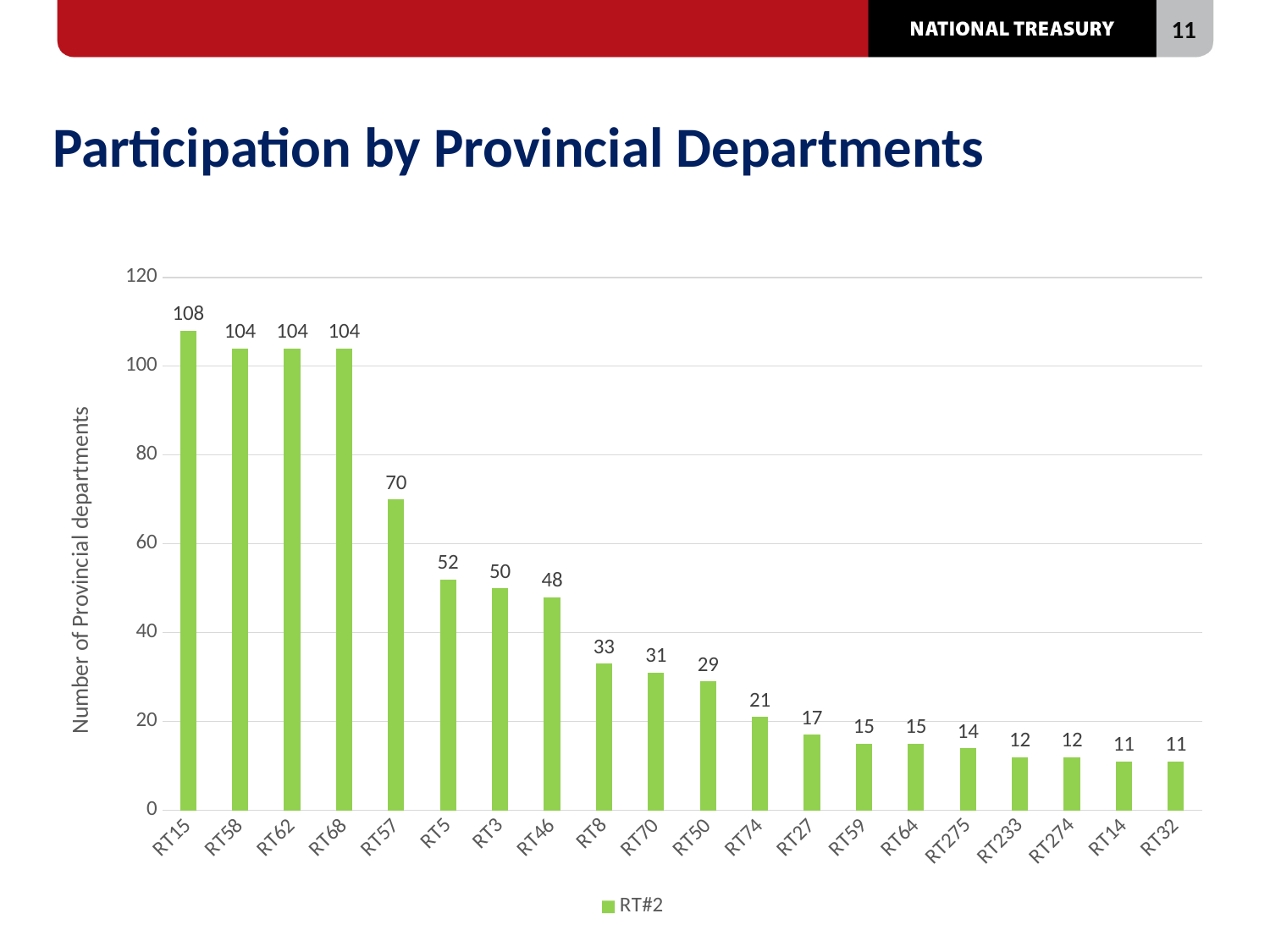

# Participation by Provincial Departments

### Chart

| Category | RT#2 |
|---|---|
| RT15 | 108.0 |
| RT58 | 104.0 |
| RT62 | 104.0 |
| RT68 | 104.0 |
| RT57 | 70.0 |
| RT5 | 52.0 |
| RT3 | 50.0 |
| RT46 | 48.0 |
| RT8 | 33.0 |
| RT70 | 31.0 |
| RT50 | 29.0 |
| RT74 | 21.0 |
| RT27 | 17.0 |
| RT59 | 15.0 |
| RT64 | 15.0 |
| RT275 | 14.0 |
| RT233 | 12.0 |
| RT274 | 12.0 |
| RT14 | 11.0 |
| RT32 | 11.0 |